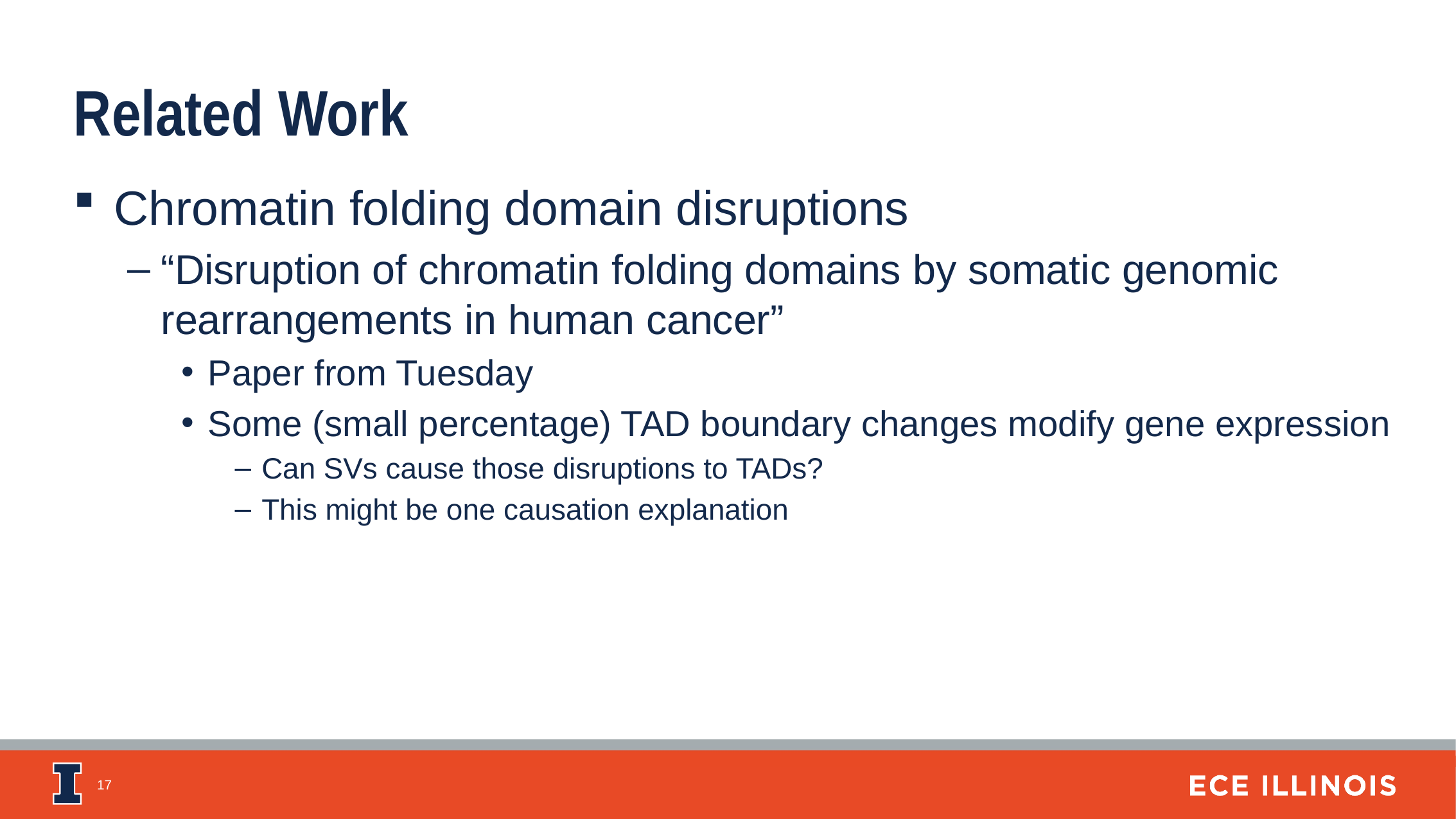

Related Work
Chromatin folding domain disruptions
“Disruption of chromatin folding domains by somatic genomic rearrangements in human cancer”
Paper from Tuesday
Some (small percentage) TAD boundary changes modify gene expression
Can SVs cause those disruptions to TADs?
This might be one causation explanation
17